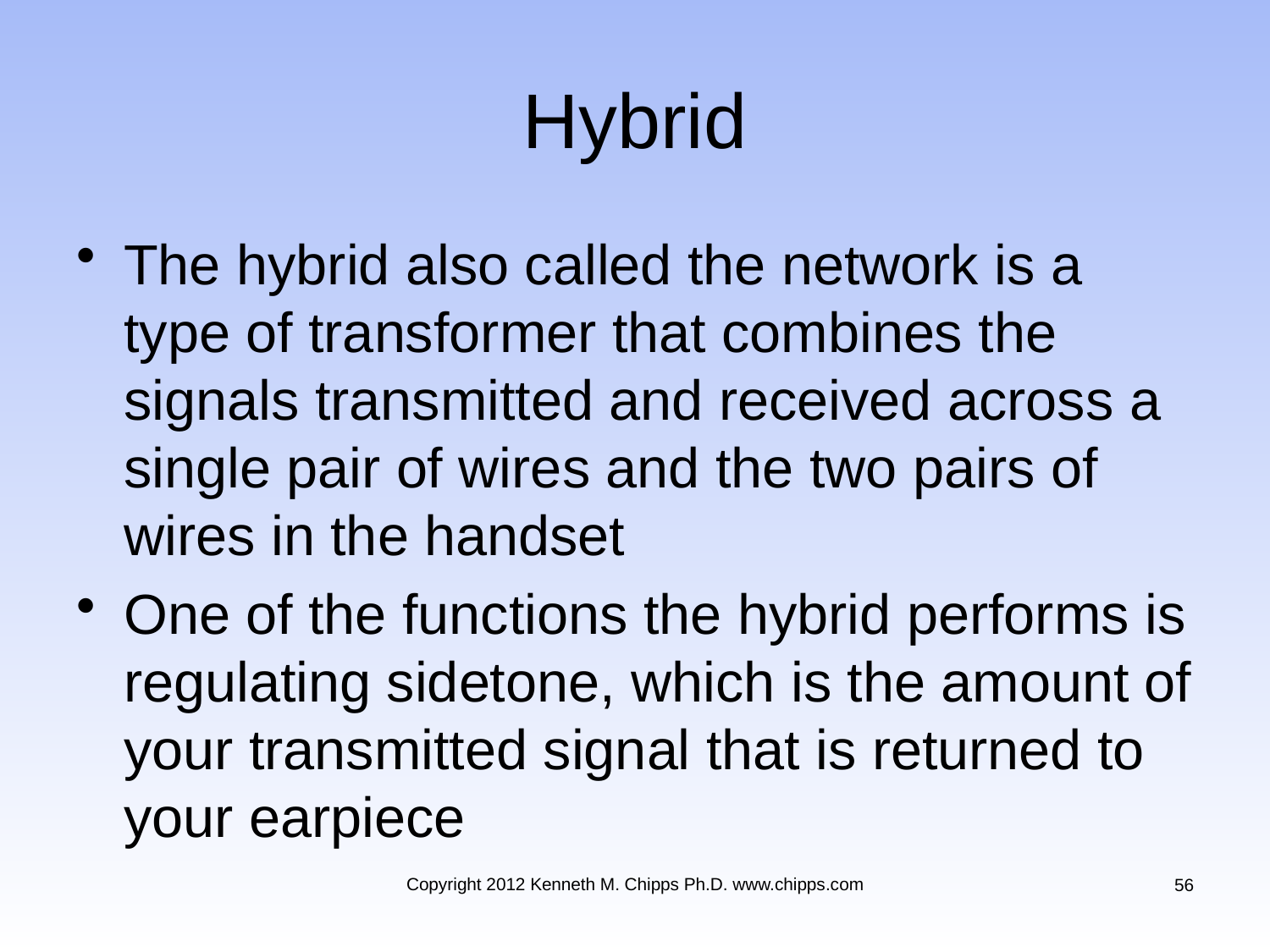

# Hybrid
The hybrid also called the network is a type of transformer that combines the signals transmitted and received across a single pair of wires and the two pairs of wires in the handset
One of the functions the hybrid performs is regulating sidetone, which is the amount of your transmitted signal that is returned to your earpiece
Copyright 2012 Kenneth M. Chipps Ph.D. www.chipps.com
56